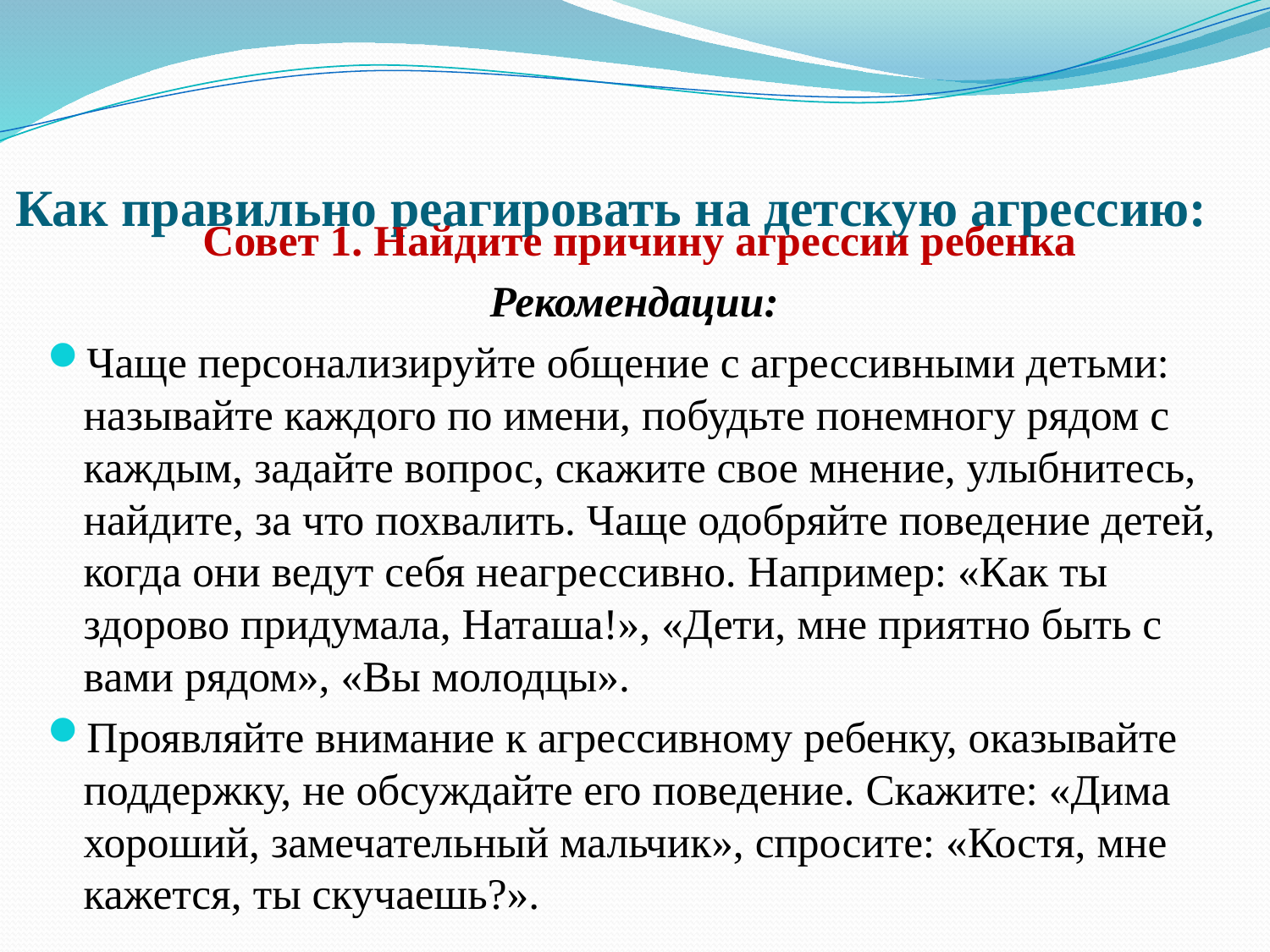

# Как правильно реагировать на детскую агрессию:
Совет 1. Найдите причину агрессии ребенка
Рекомендации:
Чаще персонализируйте общение с агрессивными детьми: называйте каждого по имени, побудьте понемногу рядом с каждым, задайте вопрос, скажите свое мнение, улыбнитесь, найдите, за что похвалить. Чаще одобряйте поведение детей, когда они ведут себя неагрессивно. Например: «Как ты здорово придумала, Наташа!», «Дети, мне приятно быть с вами рядом», «Вы молодцы».
Проявляйте внимание к агрессивному ребенку, оказывайте поддержку, не обсуждайте его поведение. Скажите: «Дима хороший, замечательный мальчик», спросите: «Костя, мне кажется, ты скучаешь?».